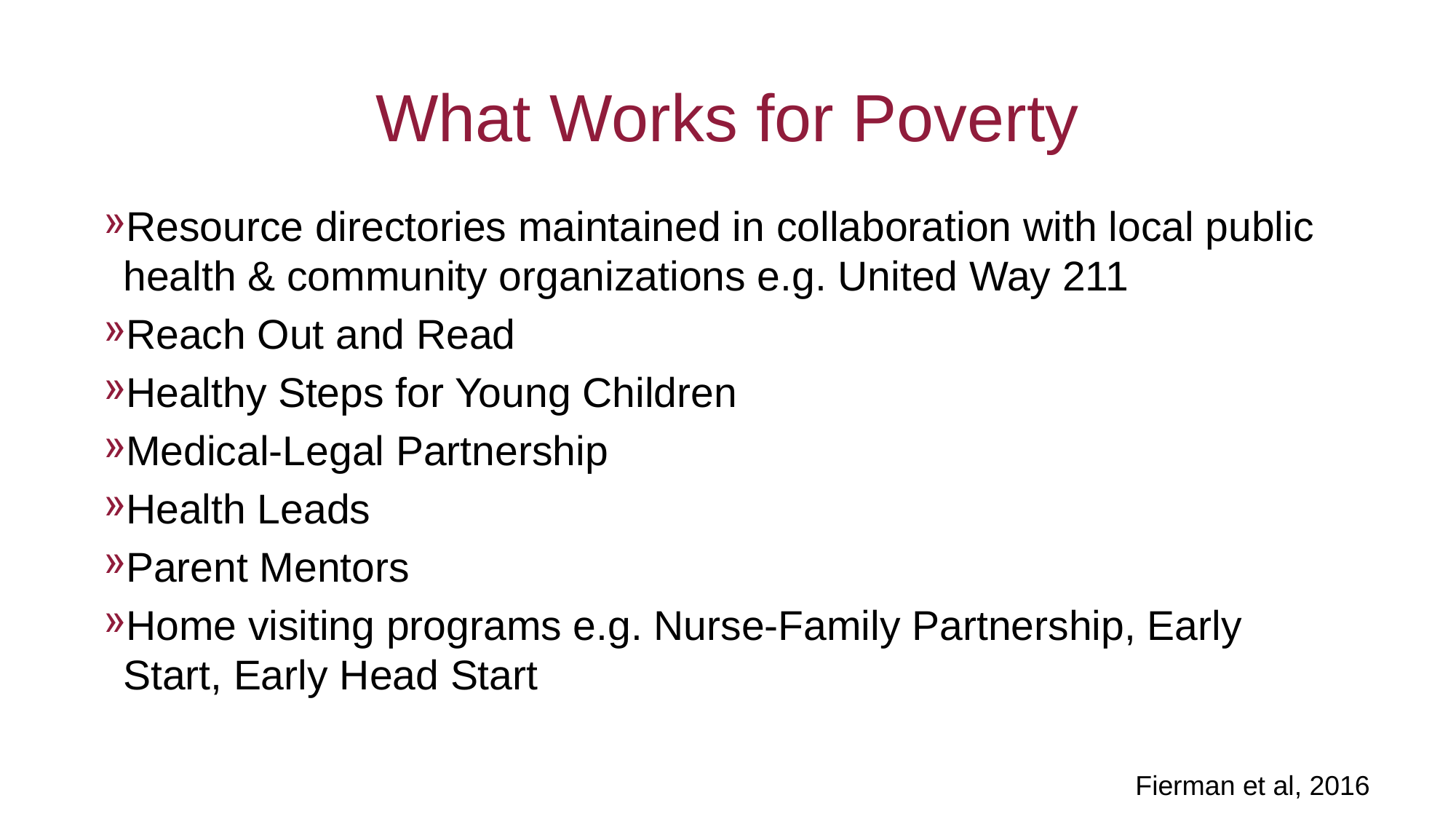

# What Works for Poverty
Resource directories maintained in collaboration with local public health & community organizations e.g. United Way 211
Reach Out and Read
Healthy Steps for Young Children
Medical-Legal Partnership
Health Leads
Parent Mentors
Home visiting programs e.g. Nurse-Family Partnership, Early Start, Early Head Start
Fierman et al, 2016